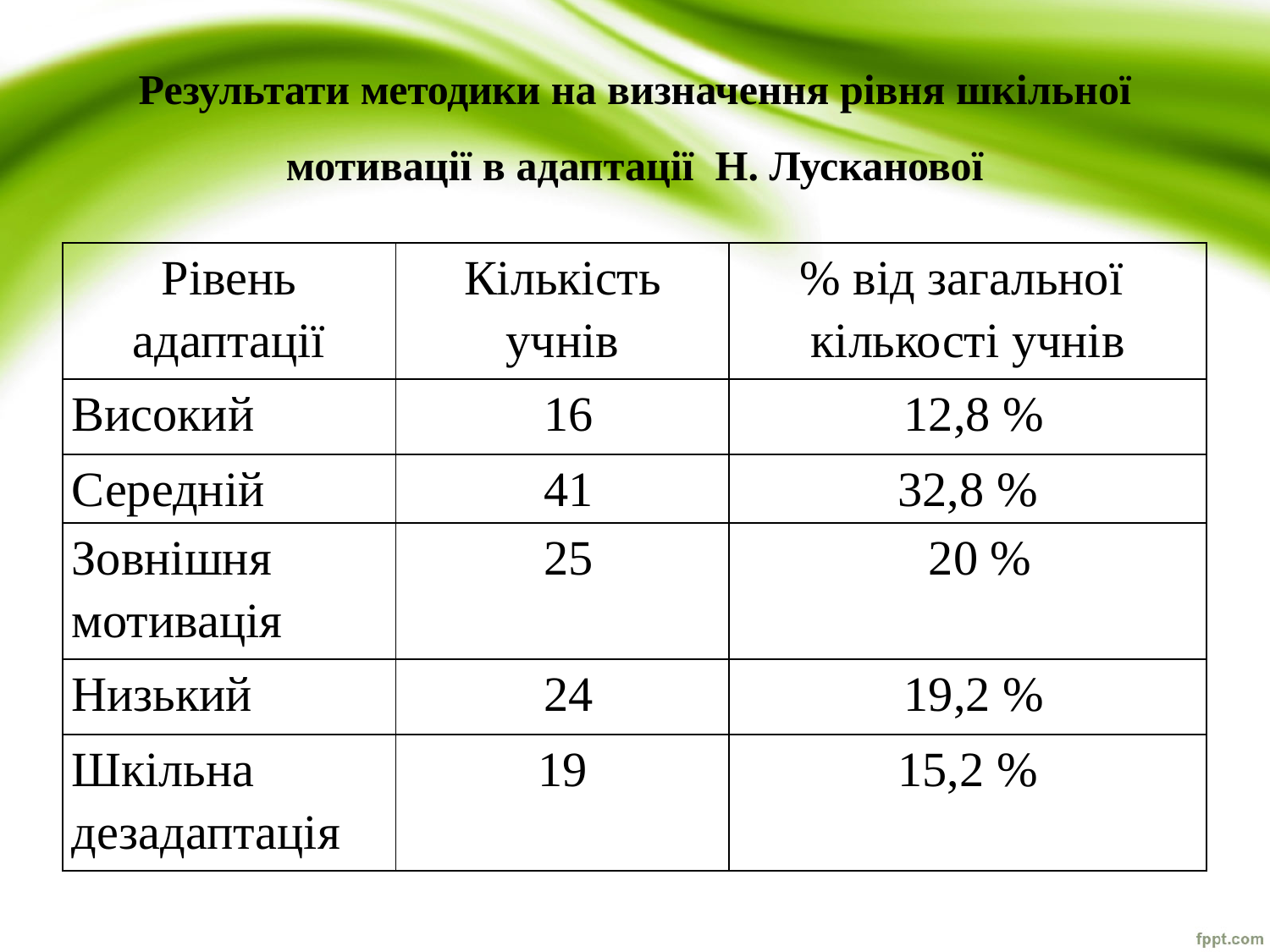

Результати методики на визначення рівня шкільної мотивації в адаптації  Н. Лусканової
| Рівень адаптації | Кількість учнів | % від загальної кількості учнів |
| --- | --- | --- |
| Високий | 16 | 12,8 % |
| Середній | 41 | 32,8 % |
| Зовнішня мотивація | 25 | 20 % |
| Низький | 24 | 19,2 % |
| Шкільна дезадаптація | 19 | 15,2 % |